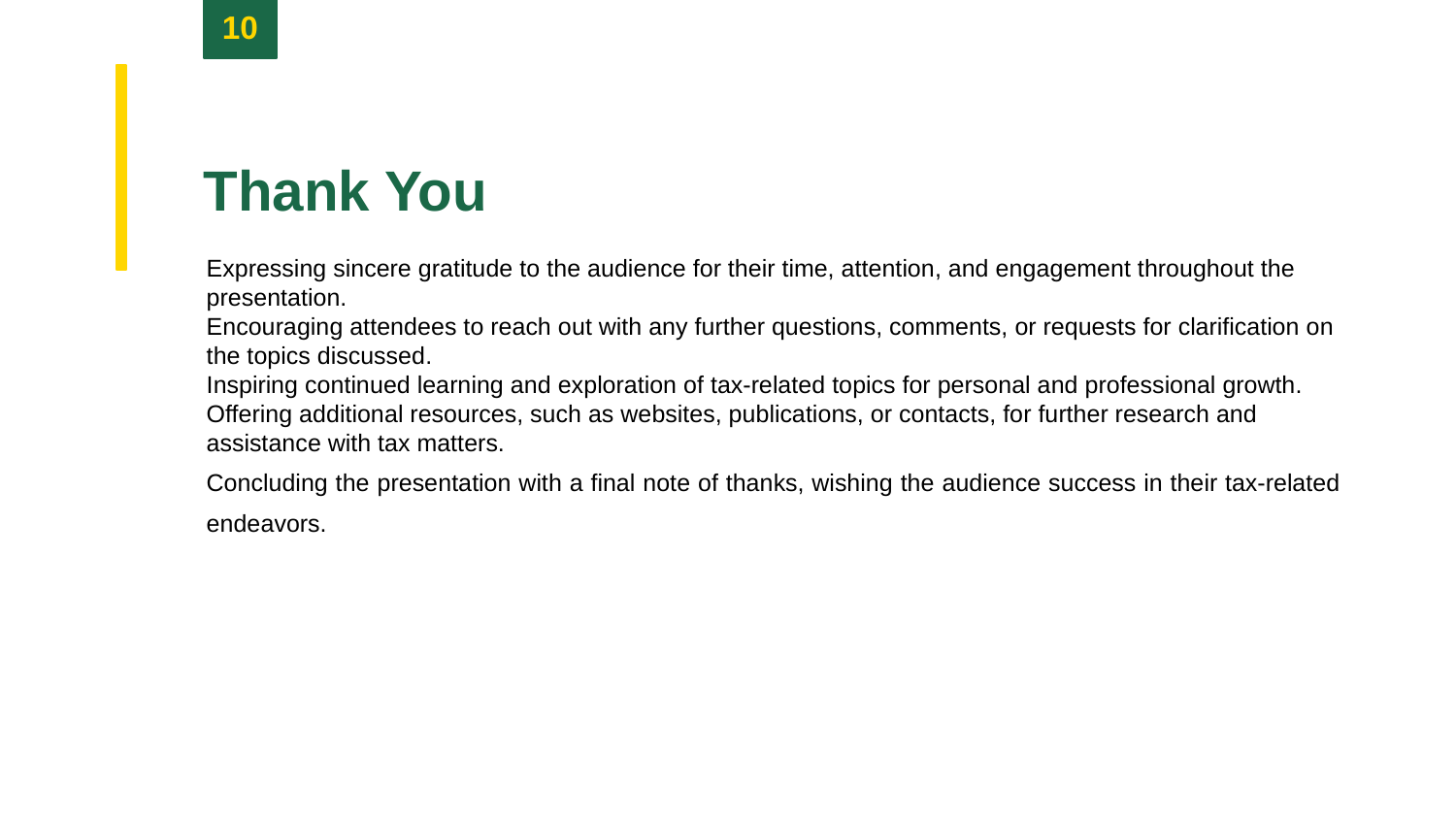

10

Thank You
Expressing sincere gratitude to the audience for their time, attention, and engagement throughout the presentation.
Encouraging attendees to reach out with any further questions, comments, or requests for clarification on the topics discussed.
Inspiring continued learning and exploration of tax-related topics for personal and professional growth.
Offering additional resources, such as websites, publications, or contacts, for further research and assistance with tax matters.
Concluding the presentation with a final note of thanks, wishing the audience success in their tax-related endeavors.